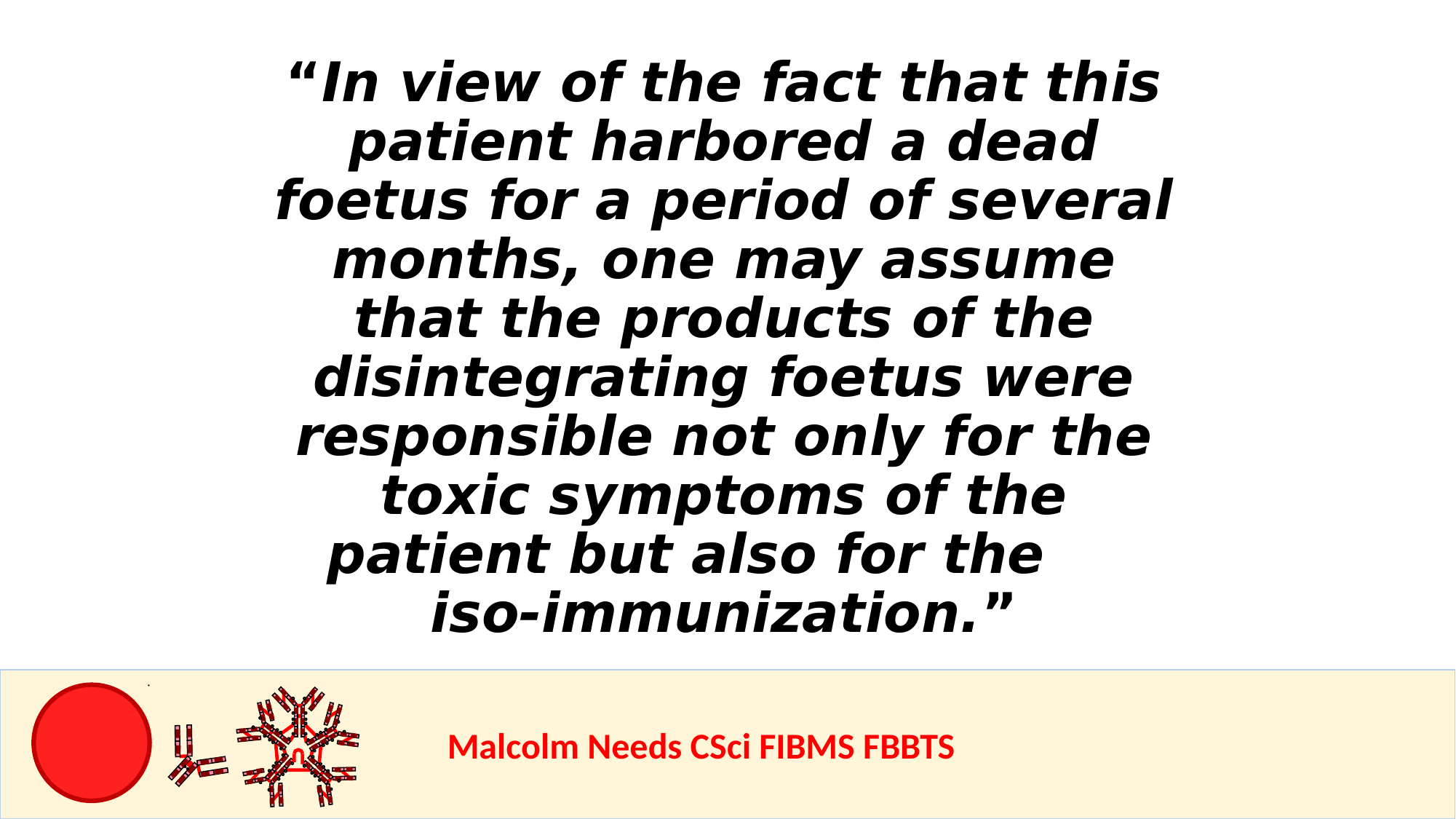

“In view of the fact that this patient harbored a dead foetus for a period of several months, one may assume that the products of the disintegrating foetus were responsible not only for the toxic symptoms of the patient but also for the     iso-immunization.”
				Malcolm Needs CSci FIBMS FBBTS